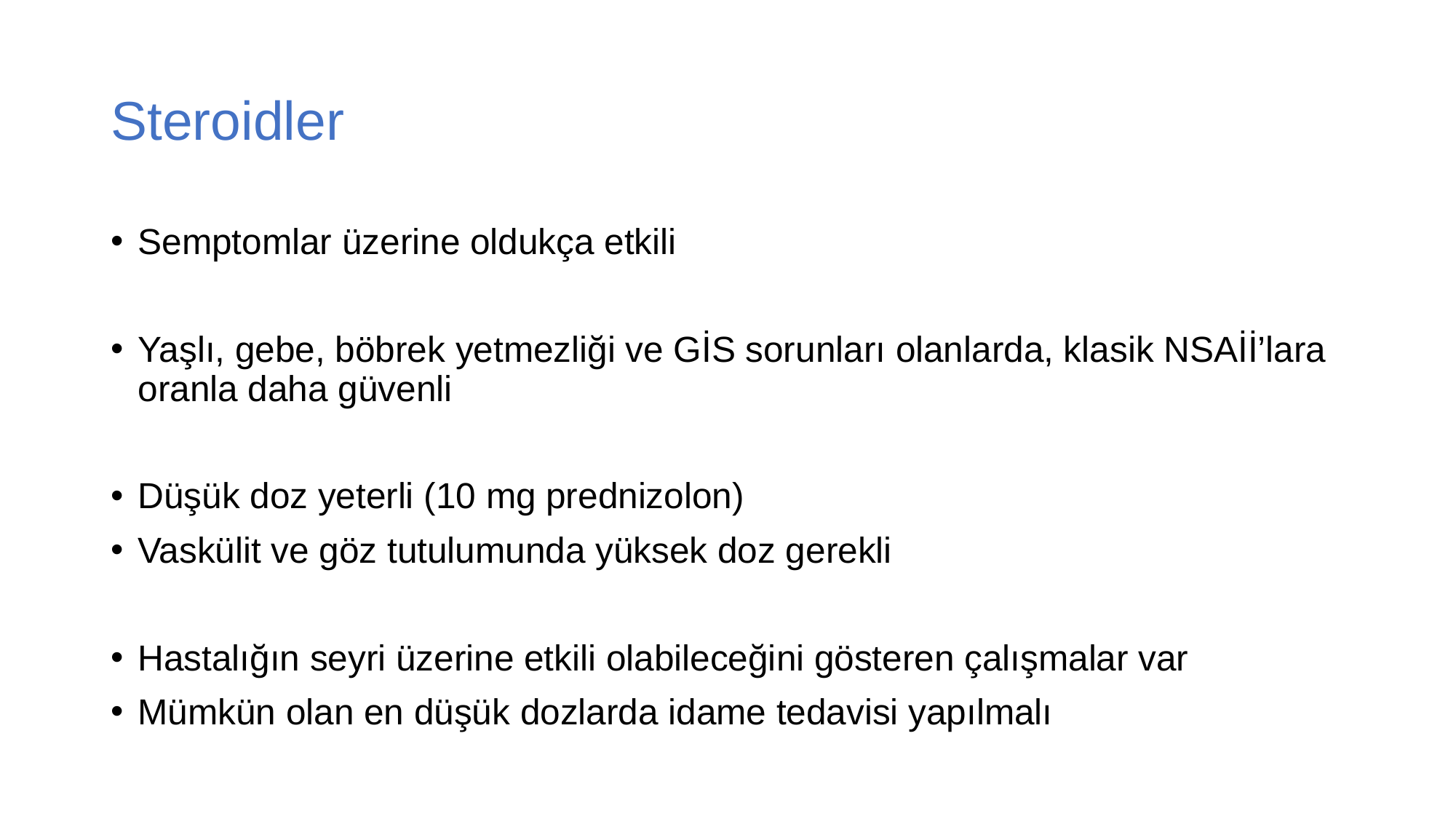

# Steroidler
Semptomlar üzerine oldukça etkili

Yaşlı, gebe, böbrek yetmezliği ve GİS sorunları olanlarda, klasik NSAİİ’lara oranla daha güvenli

Düşük doz yeterli (10 mg prednizolon)
Vaskülit ve göz tutulumunda yüksek doz gerekli

Hastalığın seyri üzerine etkili olabileceğini gösteren çalışmalar var
Mümkün olan en düşük dozlarda idame tedavisi yapılmalı